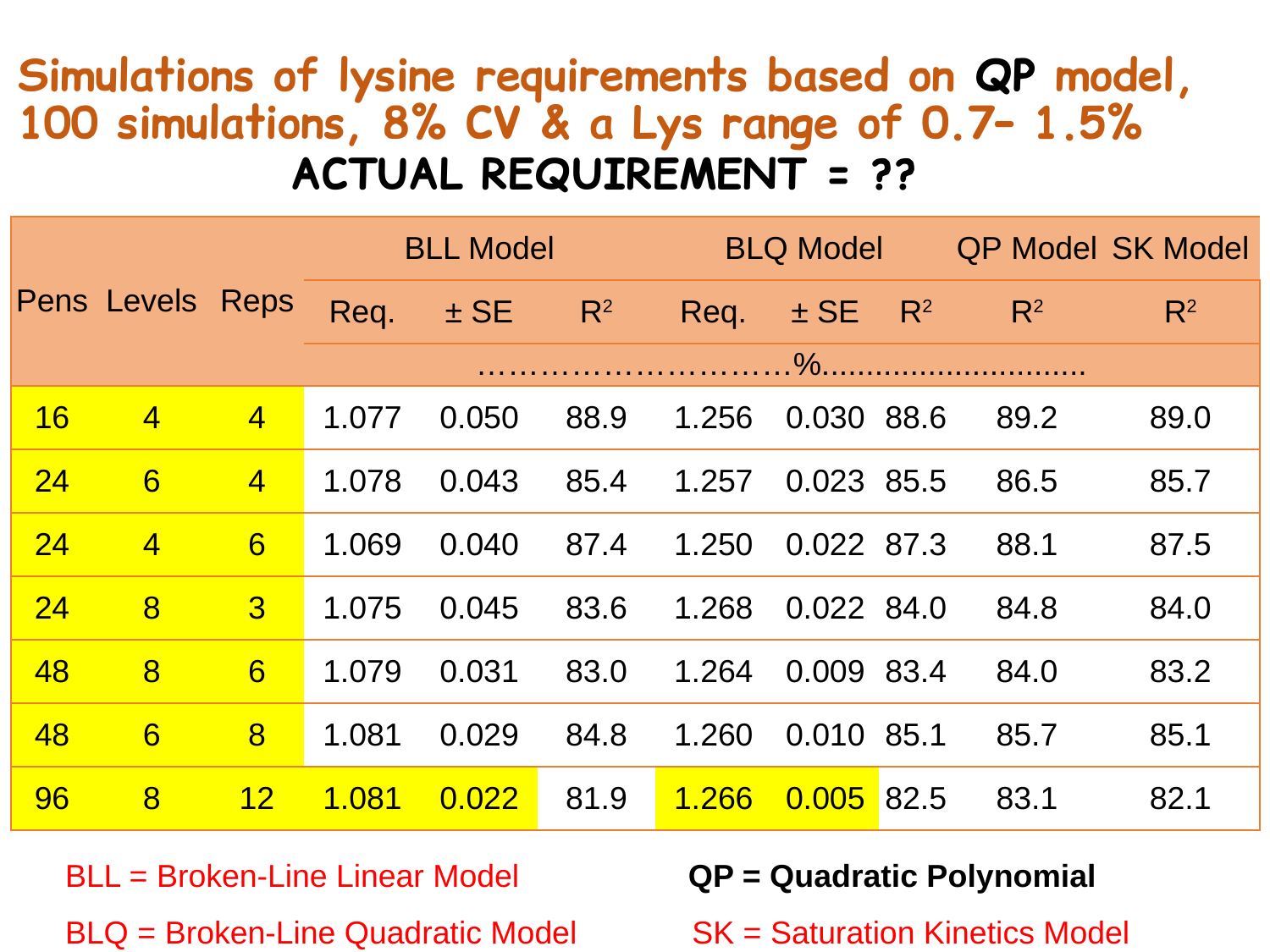

# Simulations of lysine requirements based on QP model, 100 simulations, 8% CV & a Lys range of 0.7– 1.5%
ACTUAL REQUIREMENT = ??
| Pens | Levels | Reps | BLL Model |  |  | BLQ Model |  |  | QP Model | SK Model |
| --- | --- | --- | --- | --- | --- | --- | --- | --- | --- | --- |
|  |  |  | Req. | ± SE | R2 | Req. | ± SE | R2 | R2 | R2 |
|  |  |  | …………………………%.............................. |  |  |  |  |  |  |  |
| 16 | 4 | 4 | 1.077 | 0.050 | 88.9 | 1.256 | 0.030 | 88.6 | 89.2 | 89.0 |
| 24 | 6 | 4 | 1.078 | 0.043 | 85.4 | 1.257 | 0.023 | 85.5 | 86.5 | 85.7 |
| 24 | 4 | 6 | 1.069 | 0.040 | 87.4 | 1.250 | 0.022 | 87.3 | 88.1 | 87.5 |
| 24 | 8 | 3 | 1.075 | 0.045 | 83.6 | 1.268 | 0.022 | 84.0 | 84.8 | 84.0 |
| 48 | 8 | 6 | 1.079 | 0.031 | 83.0 | 1.264 | 0.009 | 83.4 | 84.0 | 83.2 |
| 48 | 6 | 8 | 1.081 | 0.029 | 84.8 | 1.260 | 0.010 | 85.1 | 85.7 | 85.1 |
| 96 | 8 | 12 | 1.081 | 0.022 | 81.9 | 1.266 | 0.005 | 82.5 | 83.1 | 82.1 |
BLL = Broken-Line Linear Model                   QP = Quadratic Polynomial
BLQ = Broken-Line Quadratic Model             SK = Saturation Kinetics Model